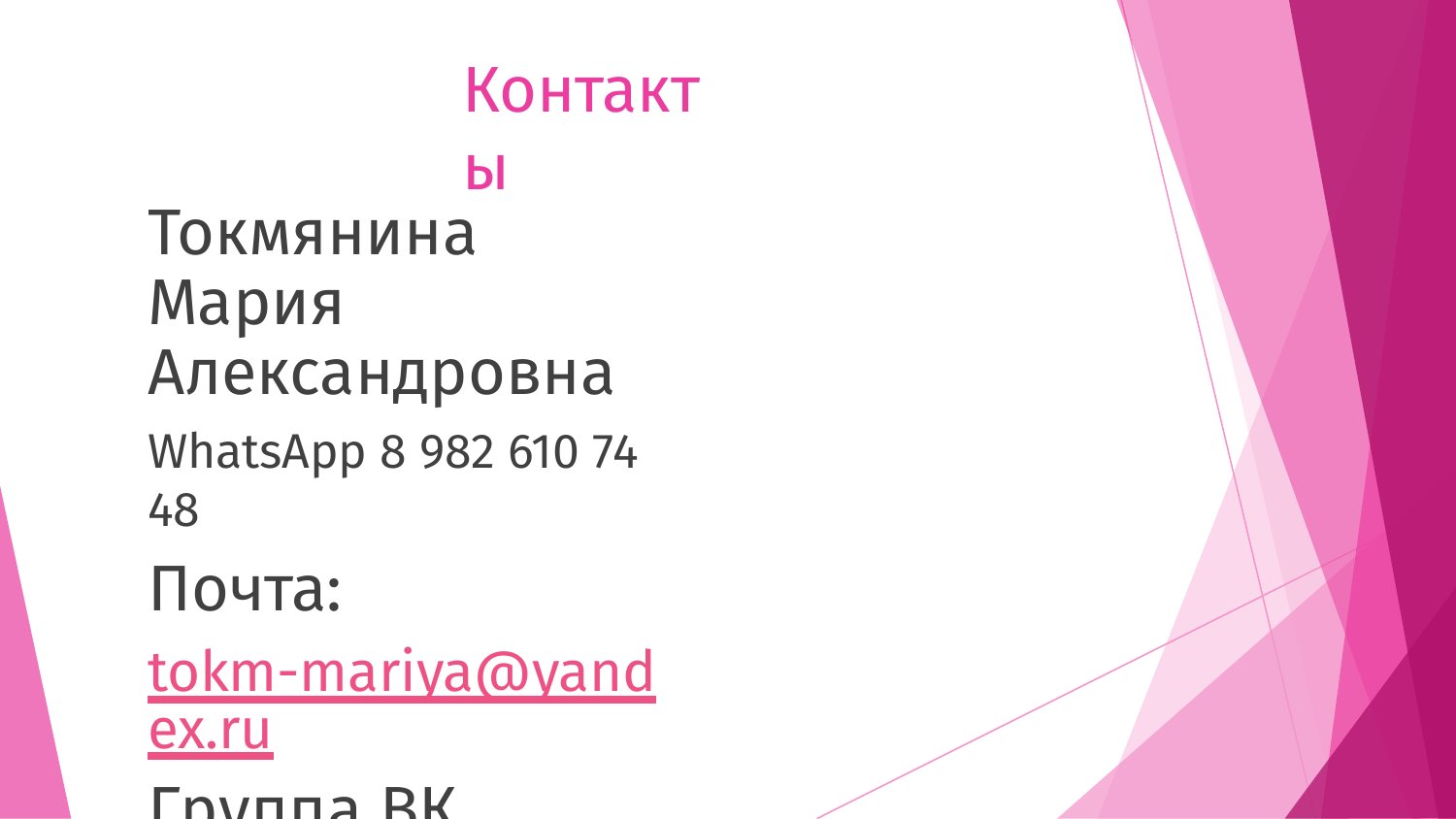

# Контакты
Токмянина Мария  Александровна
WhatsApp 8 982 610 74 48
Почта:
tokm-mariya@yandex.ru
Группа ВК
https://vk.com/club73547217